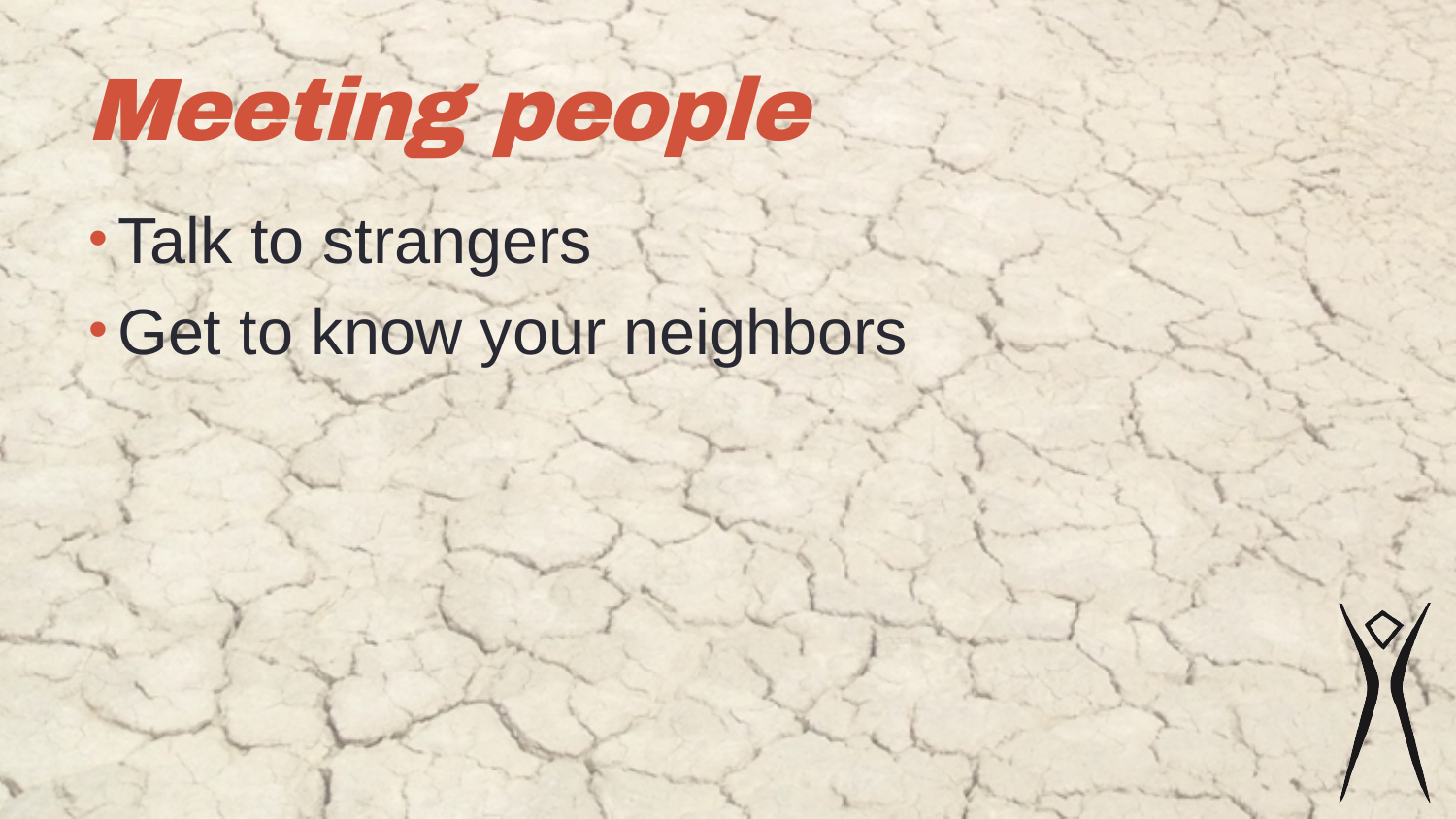

# Meeting people
Talk to strangers
Get to know your neighbors